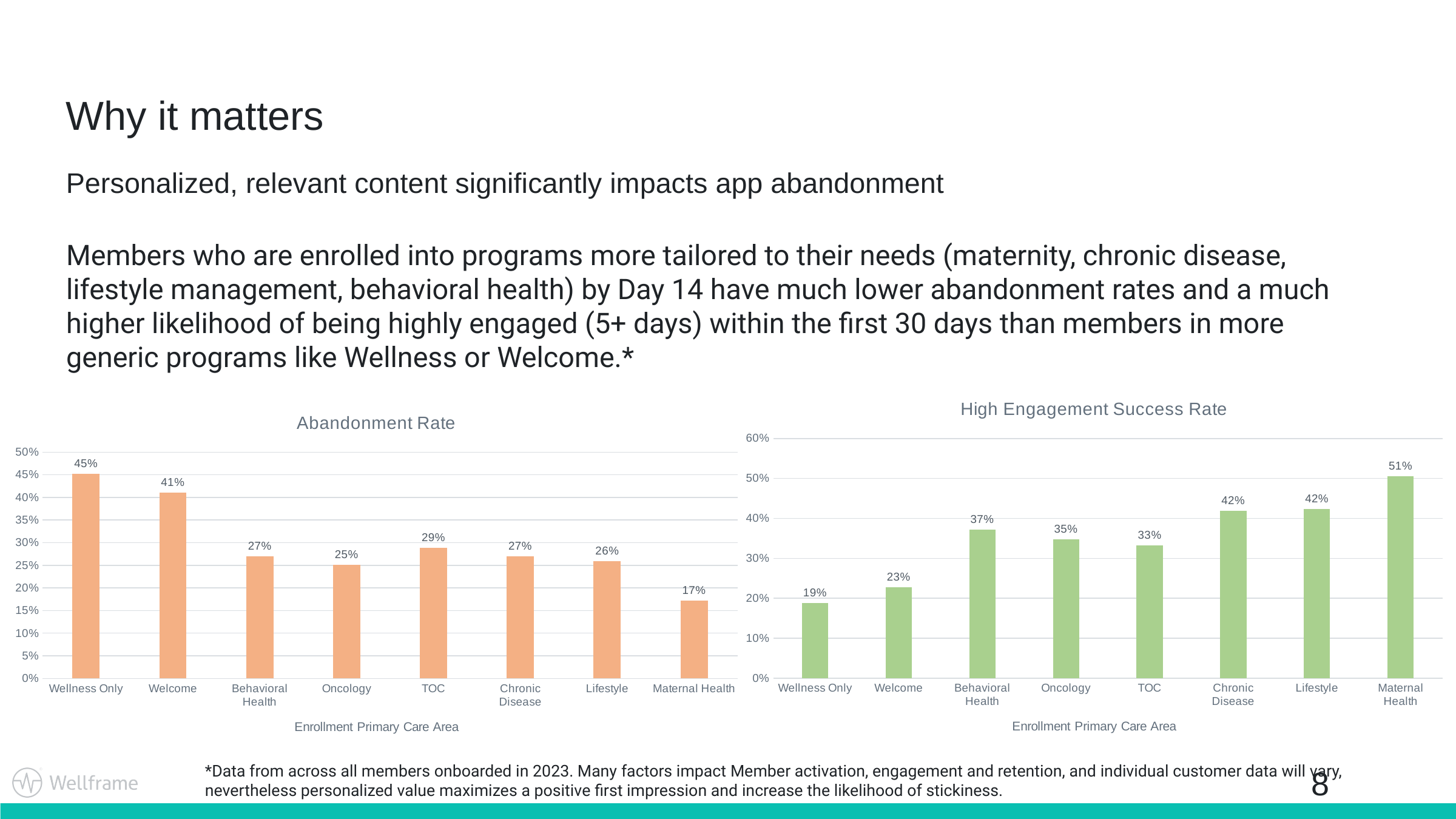

Why it matters
Personalized, relevant content significantly impacts app abandonment
Members who are enrolled into programs more tailored to their needs (maternity, chronic disease, lifestyle management, behavioral health) by Day 14 have much lower abandonment rates and a much higher likelihood of being highly engaged (5+ days) within the first 30 days than members in more generic programs like Wellness or Welcome.*

### Chart: High Engagement Success Rate

| Category |  |
|---|---|
| Wellness Only | 0.1880764476561757 |
| Welcome | 0.22778445731773964 |
| Behavioral Health | 0.37130392632089193 |
| Oncology | 0.3468013468013468 |
| TOC | 0.3323615160349854 |
| Chronic Disease | 0.41837899543379 |
| Lifestyle | 0.4229927427715701 |
| Maternal Health | 0.505318394553964 |

### Chart:

| Category | Abandonment Rate |
|---|---|
| Wellness Only | 0.4515863205603626 |
| Welcome | 0.4107552738004153 |
| Behavioral Health | 0.269268056228793 |
| Oncology | 0.25140291806958476 |
| TOC | 0.28830579850988014 |
| Chronic Disease | 0.2698344748858447 |
| Lifestyle | 0.2588411473332565 |
| Maternal Health | 0.17189051198411573 |
*Data from across all members onboarded in 2023. Many factors impact Member activation, engagement and retention, and individual customer data will vary, nevertheless personalized value maximizes a positive first impression and increase the likelihood of stickiness.
8